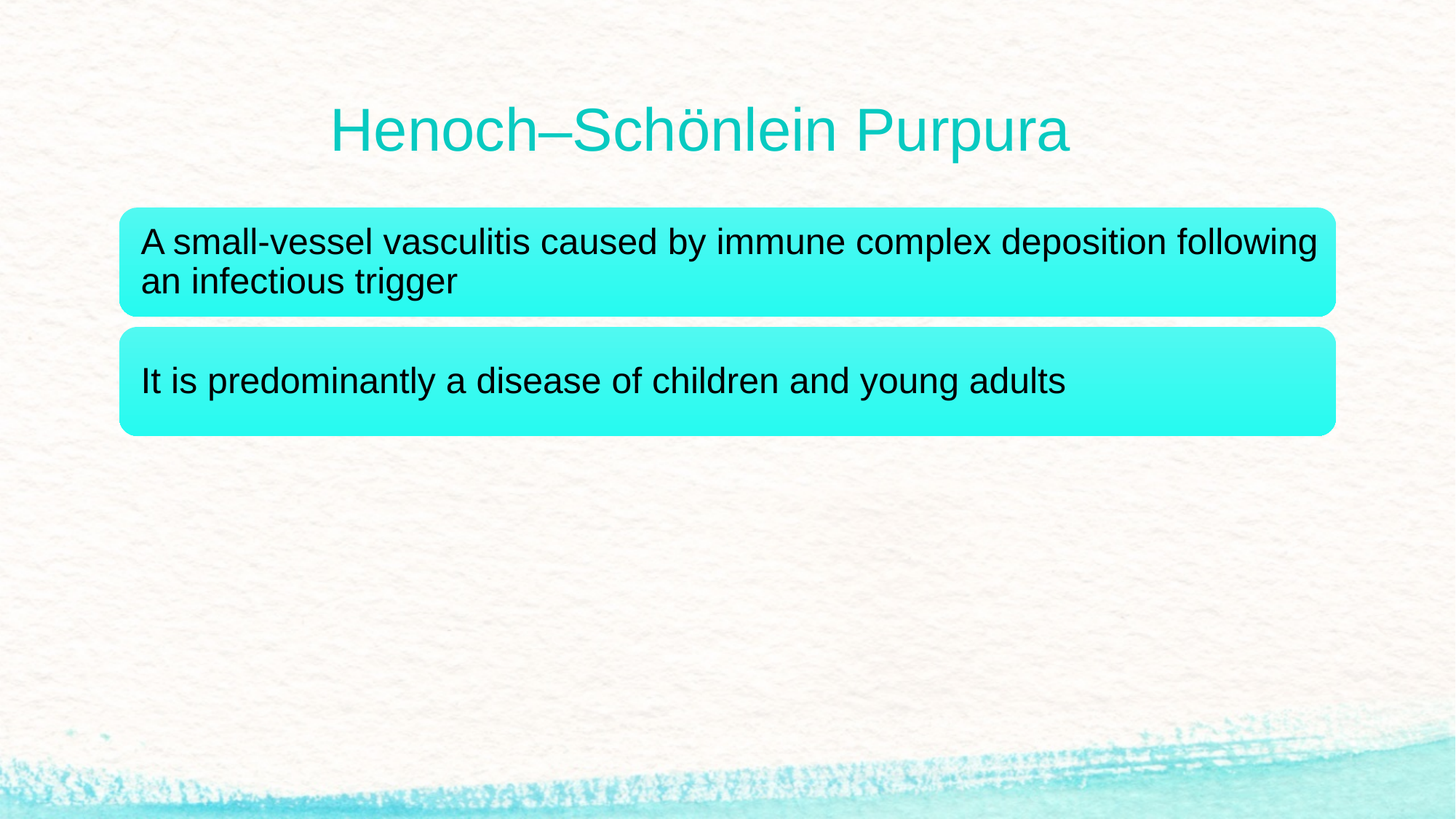

Henoch–Schönlein Purpura
A small-vessel vasculitis caused by immune complex deposition following an infectious trigger
It is predominantly a disease of children and young adults